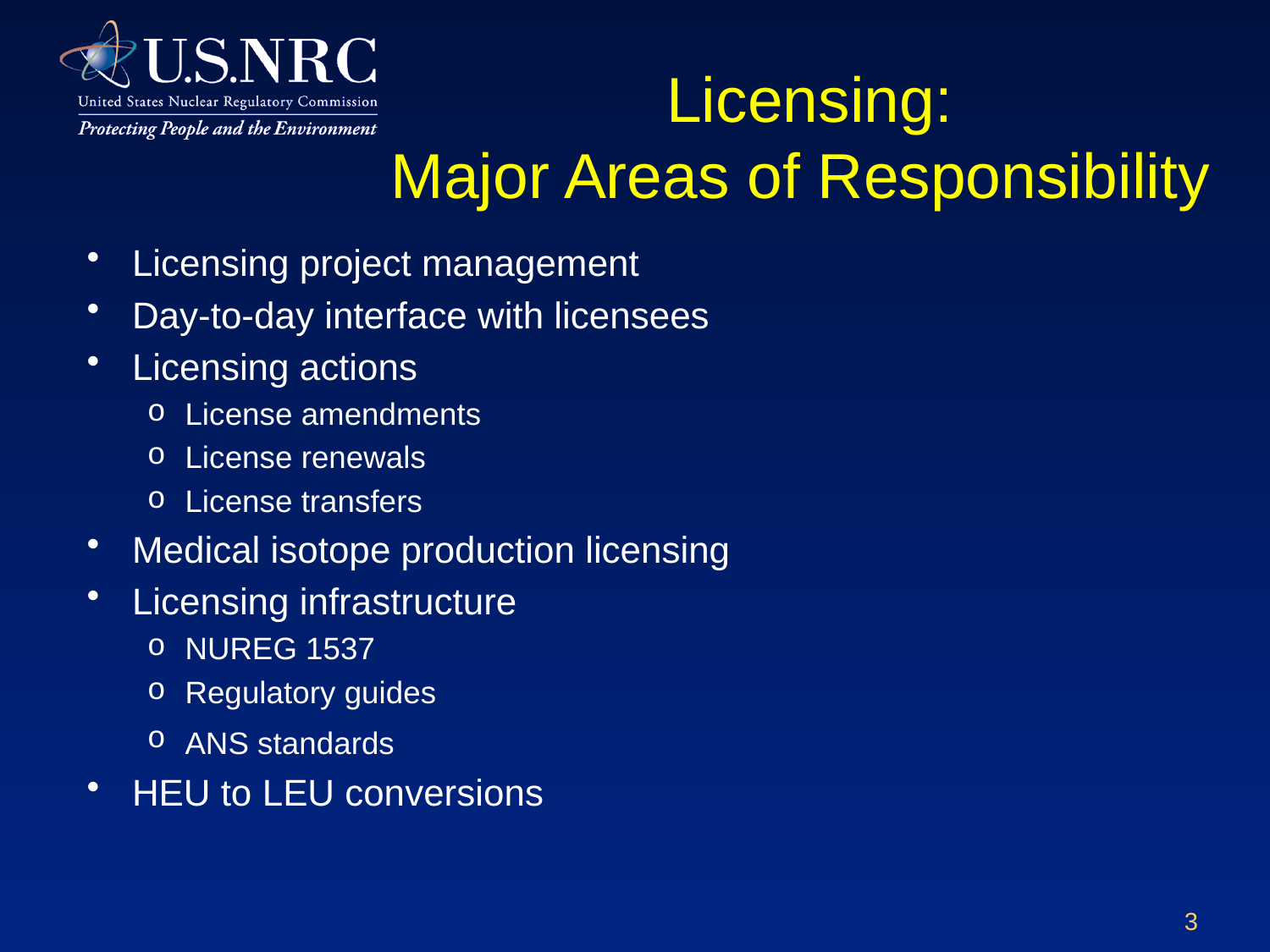

# Licensing: Major Areas of Responsibility
Licensing project management
Day-to-day interface with licensees
Licensing actions
License amendments
License renewals
License transfers
Medical isotope production licensing
Licensing infrastructure
NUREG 1537
Regulatory guides
ANS standards
HEU to LEU conversions
3